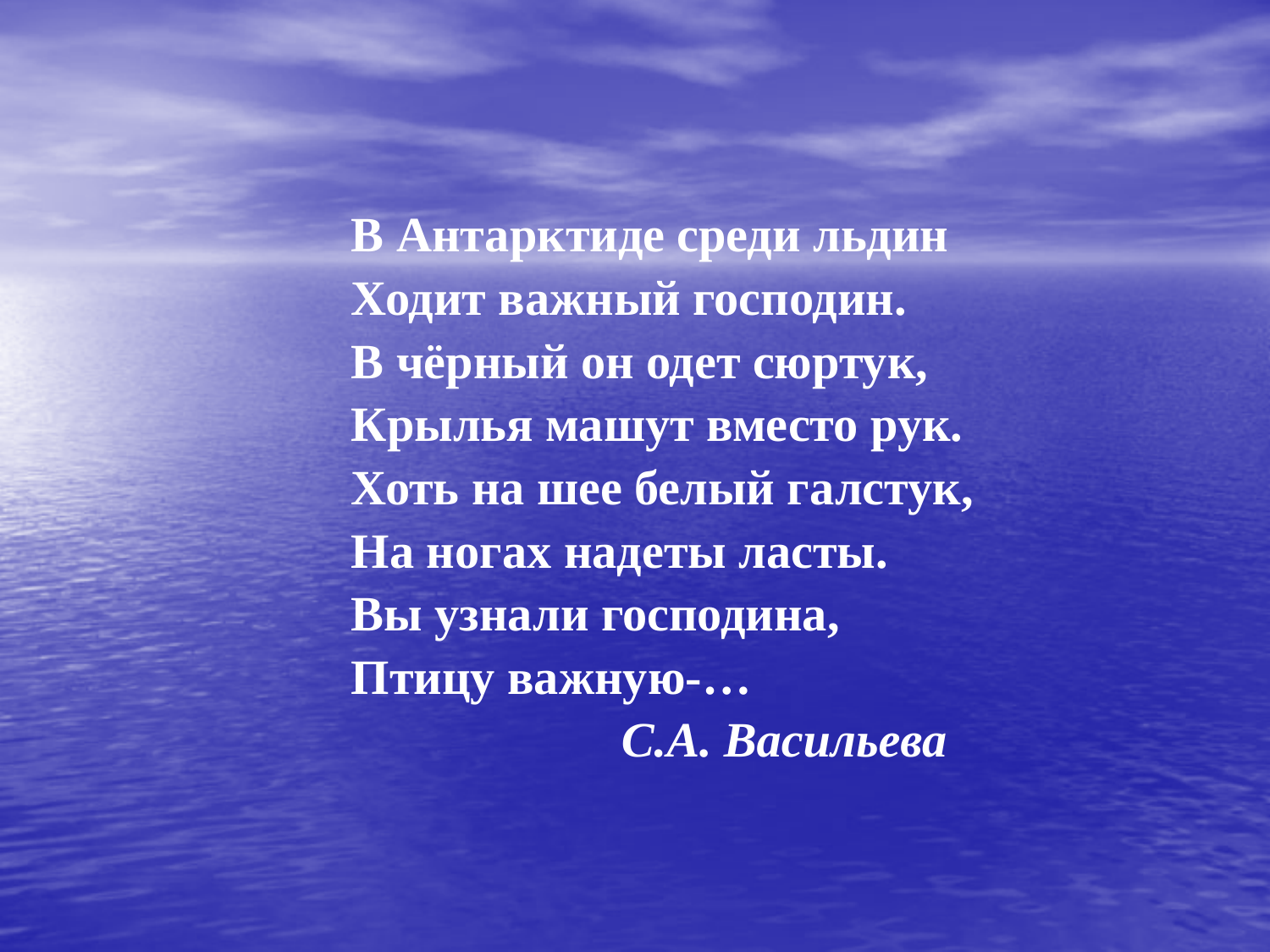

В Антарктиде среди льдин
Ходит важный господин.
В чёрный он одет сюртук,
Крылья машут вместо рук.
Хоть на шее белый галстук,
На ногах надеты ласты.
Вы узнали господина,
Птицу важную-…
                      С.А. Васильева